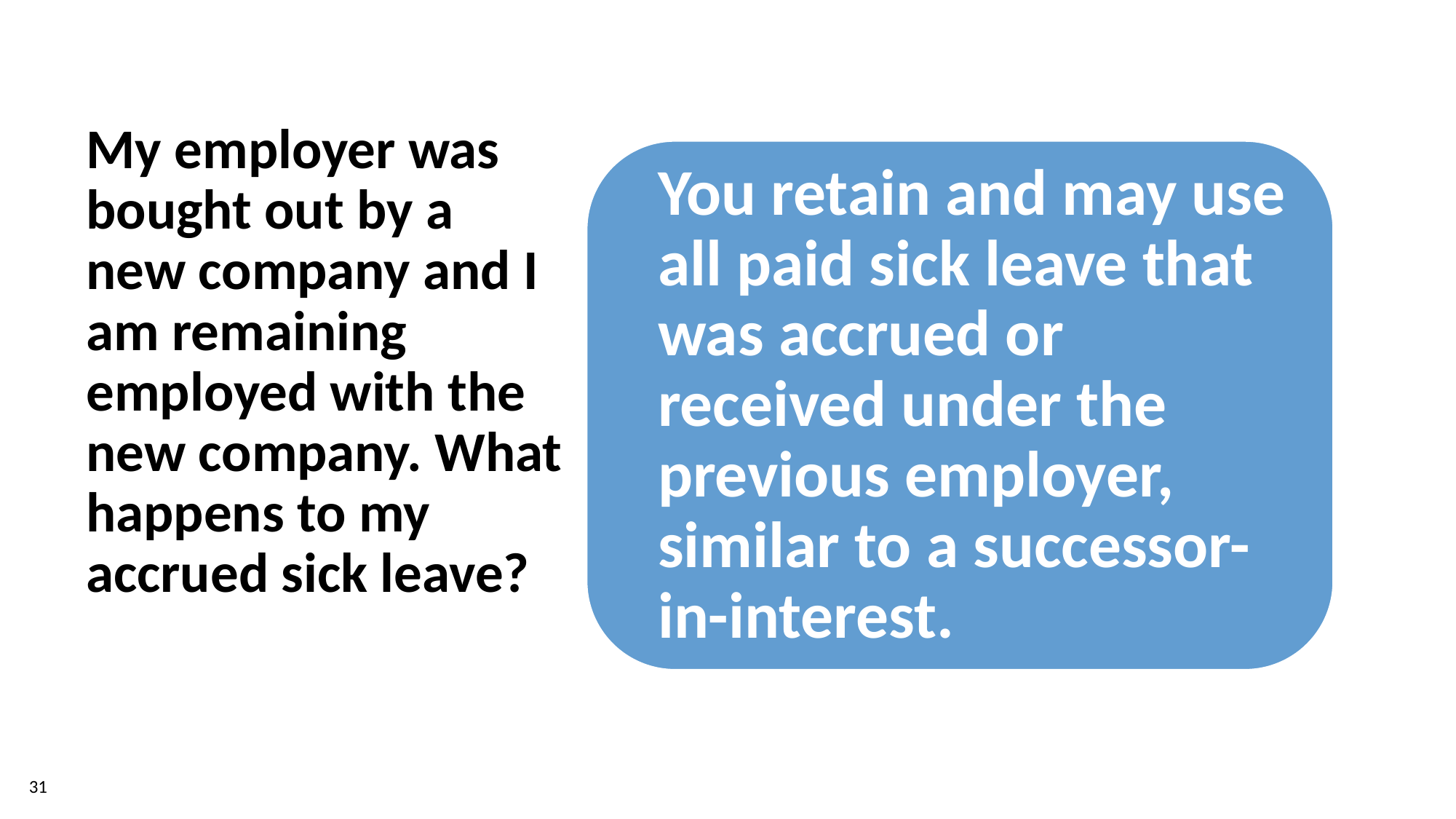

# My employer was bought out by a new company and I am remaining employed with the new company. What happens to my accrued sick leave?
You retain and may use all paid sick leave that was accrued or received under the previous employer, similar to a successor-in-interest.
31